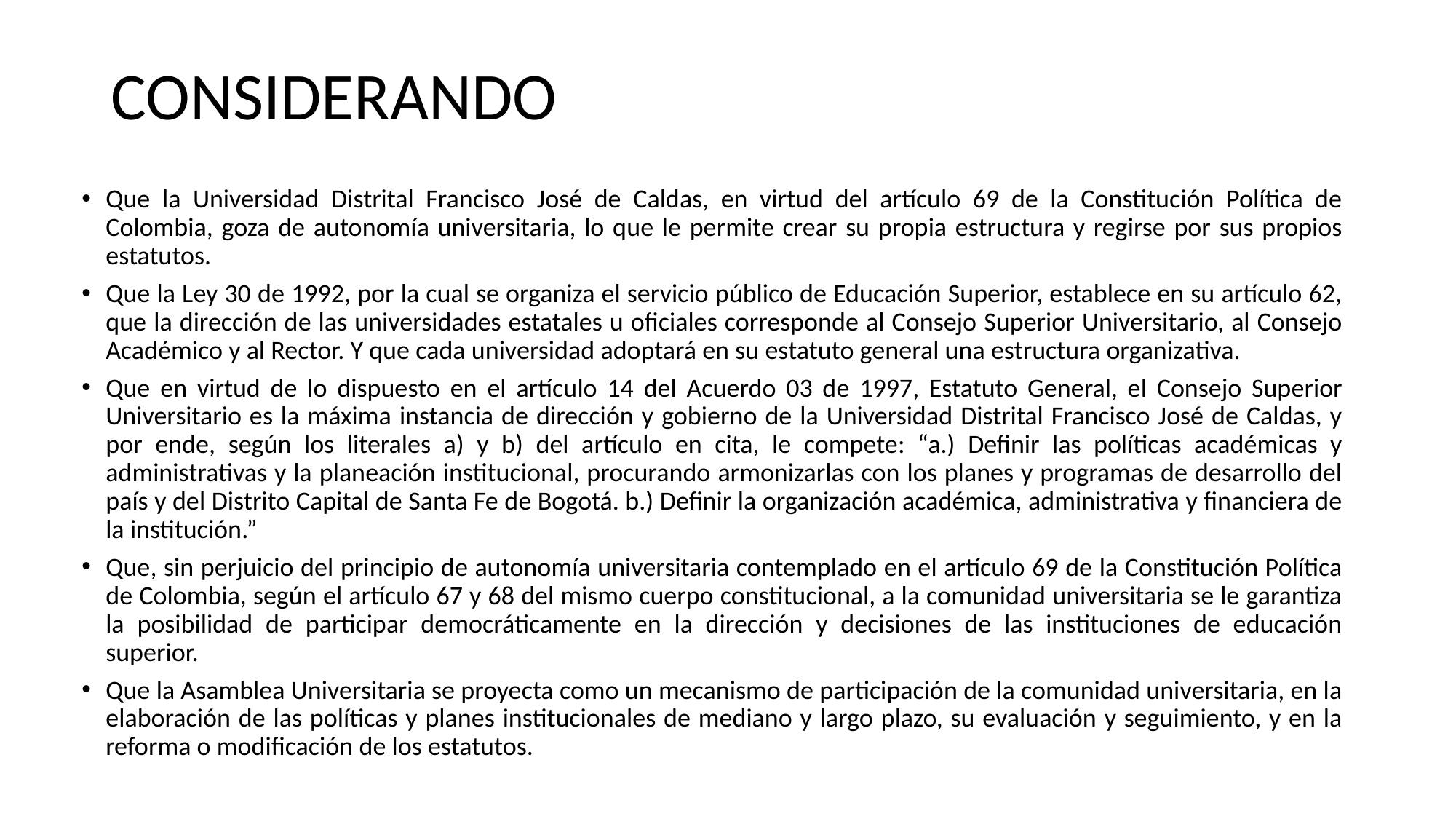

# CONSIDERANDO
Que la Universidad Distrital Francisco José de Caldas, en virtud del artículo 69 de la Constitución Política de Colombia, goza de autonomía universitaria, lo que le permite crear su propia estructura y regirse por sus propios estatutos.
Que la Ley 30 de 1992, por la cual se organiza el servicio público de Educación Superior, establece en su artículo 62, que la dirección de las universidades estatales u oficiales corresponde al Consejo Superior Universitario, al Consejo Académico y al Rector. Y que cada universidad adoptará en su estatuto general una estructura organizativa.
Que en virtud de lo dispuesto en el artículo 14 del Acuerdo 03 de 1997, Estatuto General, el Consejo Superior Universitario es la máxima instancia de dirección y gobierno de la Universidad Distrital Francisco José de Caldas, y por ende, según los literales a) y b) del artículo en cita, le compete: “a.) Definir las políticas académicas y administrativas y la planeación institucional, procurando armonizarlas con los planes y programas de desarrollo del país y del Distrito Capital de Santa Fe de Bogotá. b.) Definir la organización académica, administrativa y financiera de la institución.”
Que, sin perjuicio del principio de autonomía universitaria contemplado en el artículo 69 de la Constitución Política de Colombia, según el artículo 67 y 68 del mismo cuerpo constitucional, a la comunidad universitaria se le garantiza la posibilidad de participar democráticamente en la dirección y decisiones de las instituciones de educación superior.
Que la Asamblea Universitaria se proyecta como un mecanismo de participación de la comunidad universitaria, en la elaboración de las políticas y planes institucionales de mediano y largo plazo, su evaluación y seguimiento, y en la reforma o modificación de los estatutos.